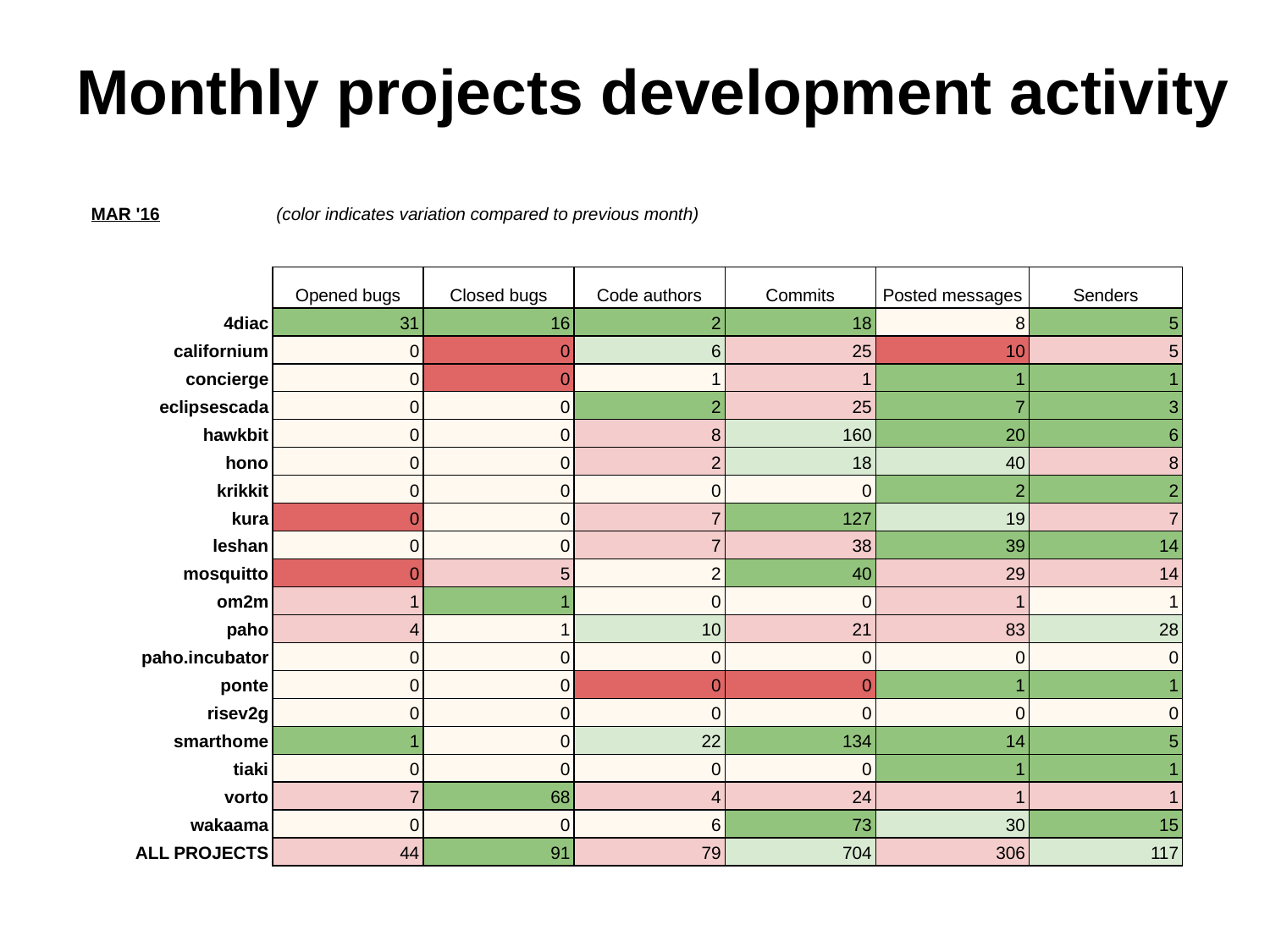

# Monthly projects development activity
| MAR '16 | (color indicates variation compared to previous month) |  |  |  |  |  |
| --- | --- | --- | --- | --- | --- | --- |
|  |  |  |  |  |  |  |
|  | Opened bugs | Closed bugs | Code authors | Commits | Posted messages | Senders |
| 4diac | 31 | 16 | 2 | 18 | 8 | 5 |
| californium | 0 | 0 | 6 | 25 | 10 | 5 |
| concierge | 0 | 0 | 1 | 1 | 1 | 1 |
| eclipsescada | 0 | 0 | 2 | 25 | 7 | 3 |
| hawkbit | 0 | 0 | 8 | 160 | 20 | 6 |
| hono | 0 | 0 | 2 | 18 | 40 | 8 |
| krikkit | 0 | 0 | 0 | 0 | 2 | 2 |
| kura | 0 | 0 | 7 | 127 | 19 | 7 |
| leshan | 0 | 0 | 7 | 38 | 39 | 14 |
| mosquitto | 0 | 5 | 2 | 40 | 29 | 14 |
| om2m | 1 | 1 | 0 | 0 | 1 | 1 |
| paho | 4 | 1 | 10 | 21 | 83 | 28 |
| paho.incubator | 0 | 0 | 0 | 0 | 0 | 0 |
| ponte | 0 | 0 | 0 | 0 | 1 | 1 |
| risev2g | 0 | 0 | 0 | 0 | 0 | 0 |
| smarthome | 1 | 0 | 22 | 134 | 14 | 5 |
| tiaki | 0 | 0 | 0 | 0 | 1 | 1 |
| vorto | 7 | 68 | 4 | 24 | 1 | 1 |
| wakaama | 0 | 0 | 6 | 73 | 30 | 15 |
| ALL PROJECTS | 44 | 91 | 79 | 704 | 306 | 117 |